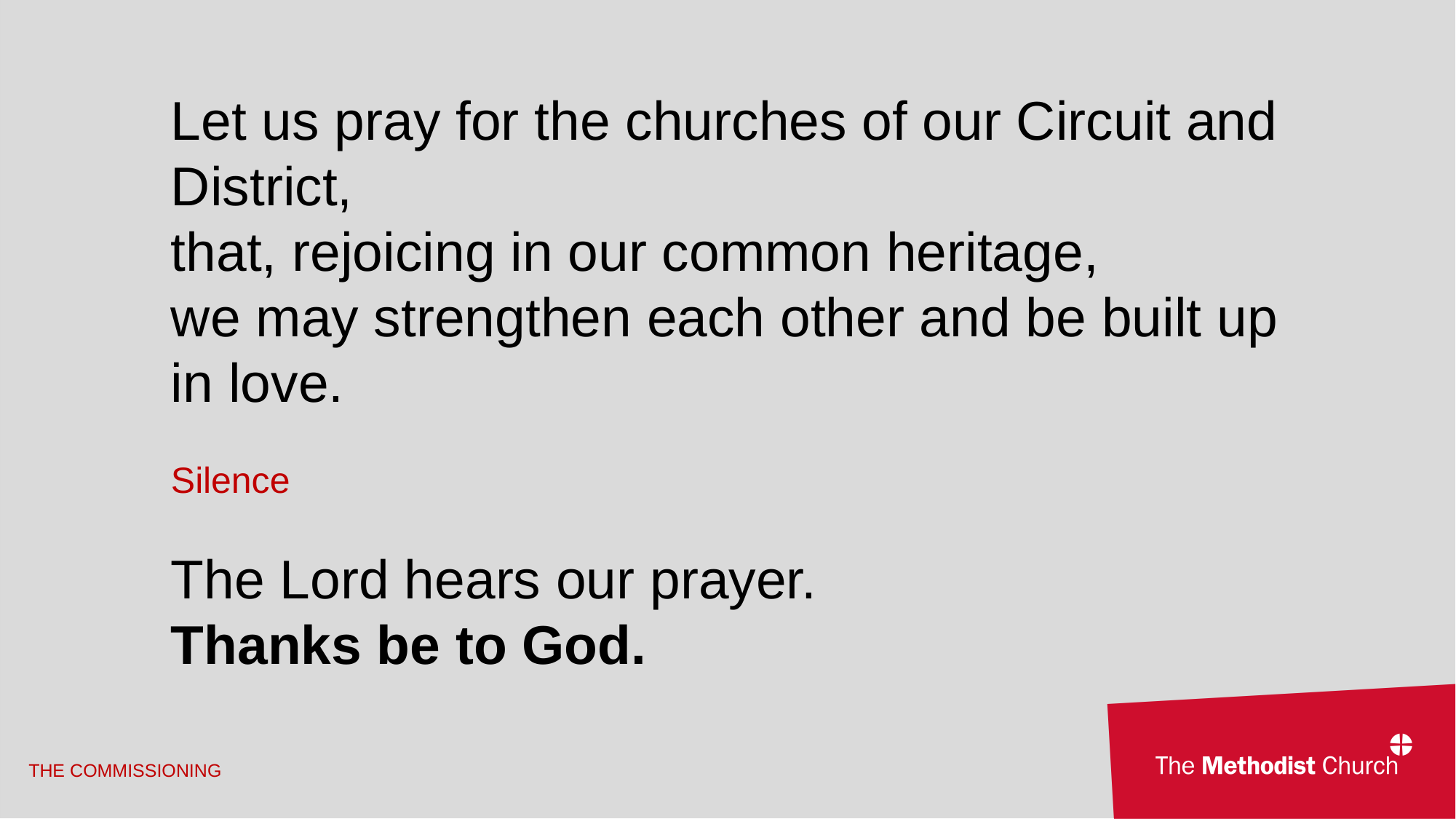

Let us pray for the churches of our Circuit and District,
that, rejoicing in our common heritage,
we may strengthen each other and be built up in love.

Silence

The Lord hears our prayer.
Thanks be to God.